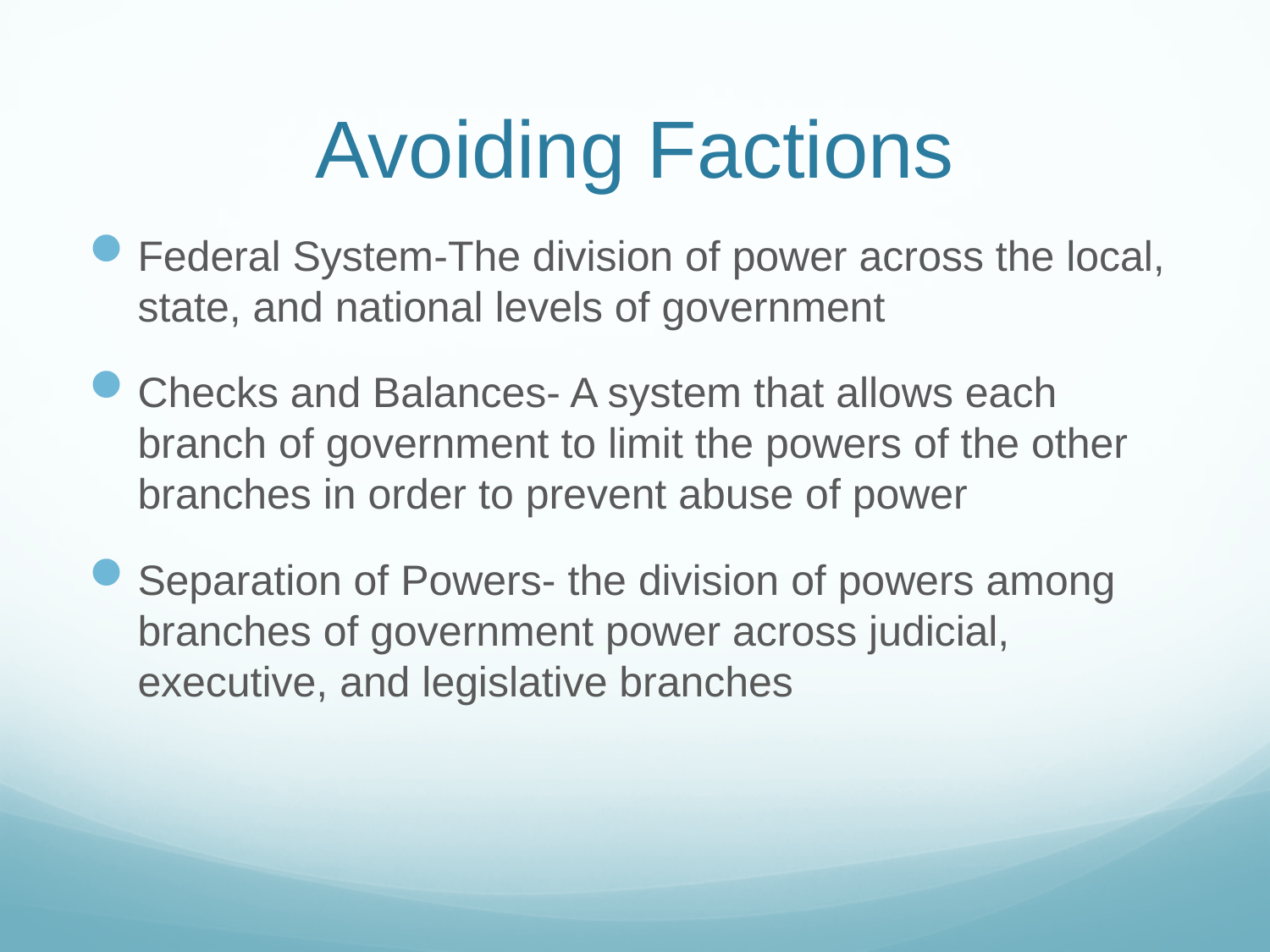

# Avoiding Factions
Federal System-The division of power across the local, state, and national levels of government
Checks and Balances- A system that allows each branch of government to limit the powers of the other branches in order to prevent abuse of power
Separation of Powers- the division of powers among branches of government power across judicial, executive, and legislative branches